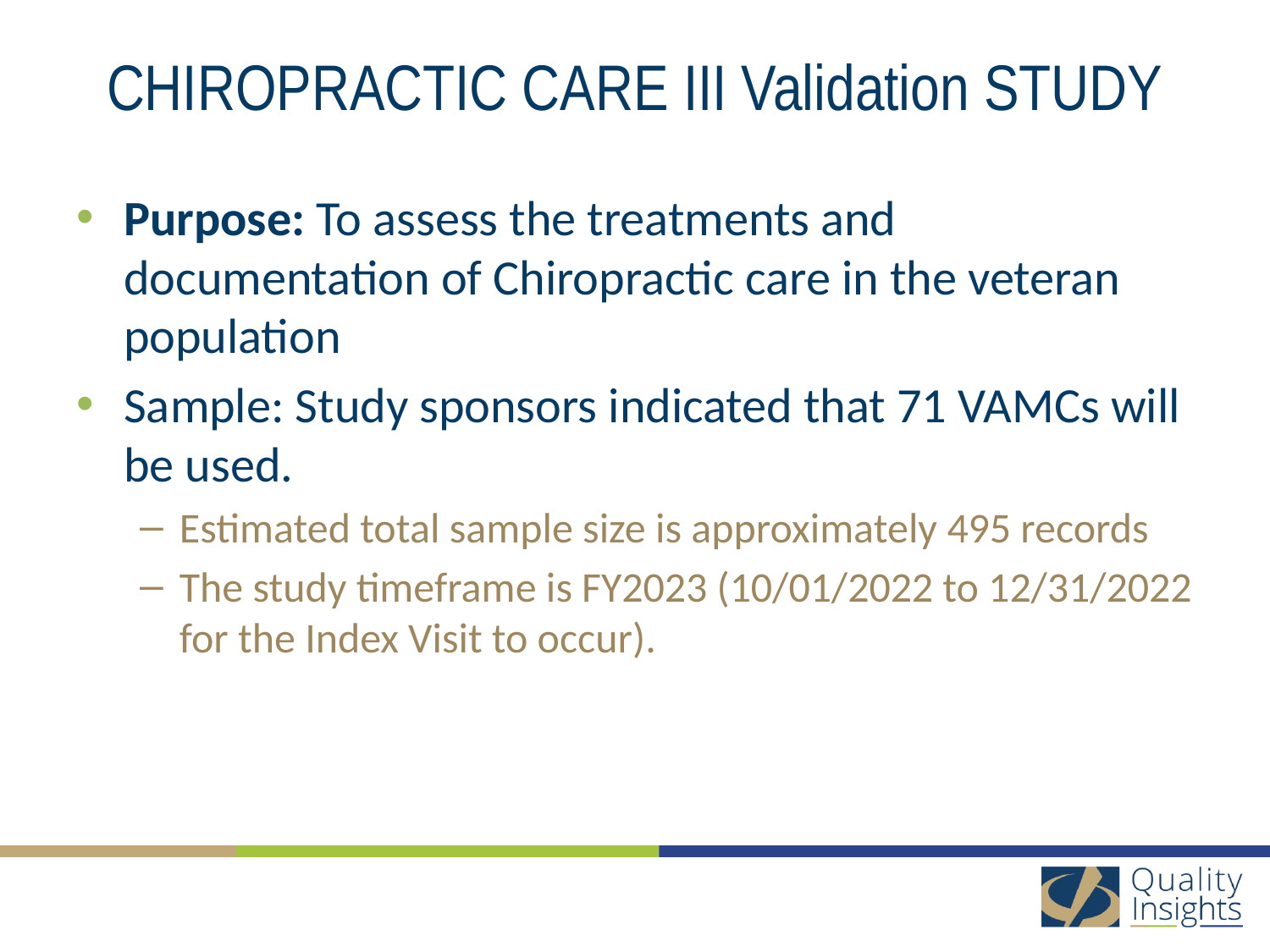

# CHIROPRACTIC CARE III Validation STUDY
Purpose: To assess the treatments and documentation of Chiropractic care in the veteran population
Sample: Study sponsors indicated that 71 VAMCs will be used.
Estimated total sample size is approximately 495 records
The study timeframe is FY2023 (10/01/2022 to 12/31/2022 for the Index Visit to occur).